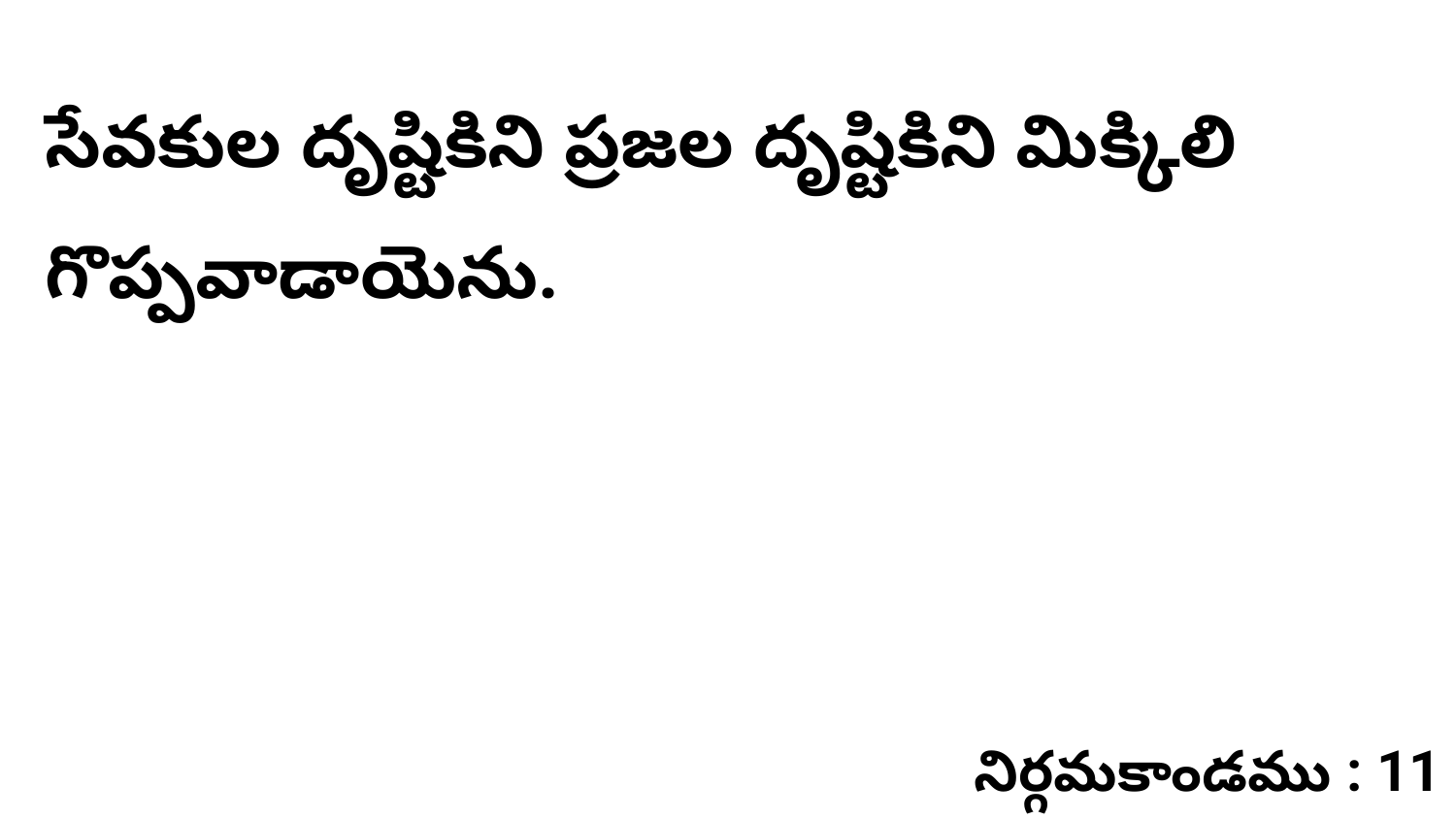

సేవకుల దృష్టికిని ప్రజల దృష్టికిని మిక్కిలి గొప్పవాడాయెను.
నిర్గమకాండము : 11